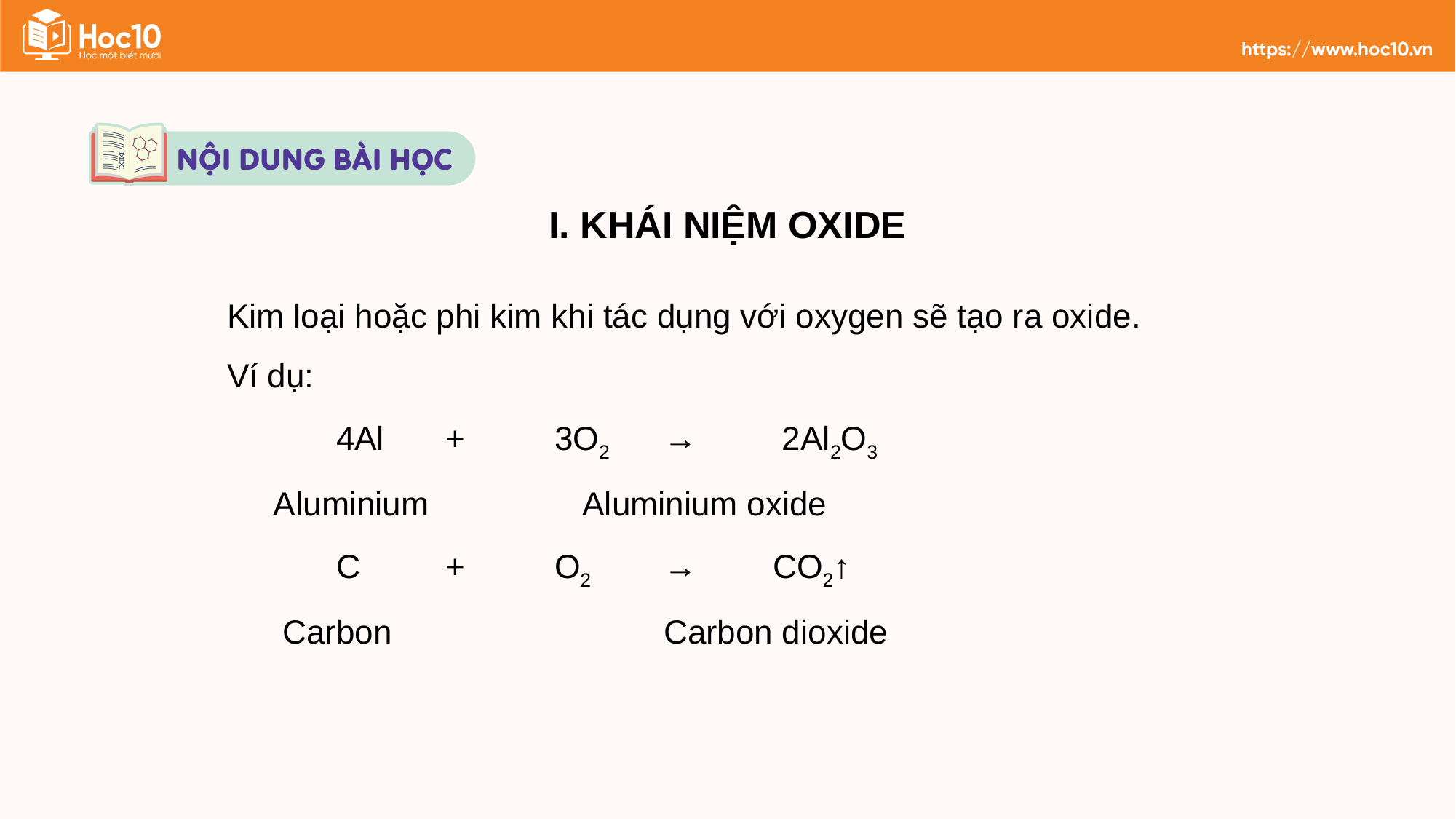

I. KHÁI NIỆM OXIDE
Kim loại hoặc phi kim khi tác dụng với oxygen sẽ tạo ra oxide.
Ví dụ:
	4Al 	+ 	3O2 	→	 2Al2O3
     Aluminium 	    	   Aluminium oxide
	C 	+ 	O2 	→ 	CO2↑
      Carbon 			Carbon dioxide